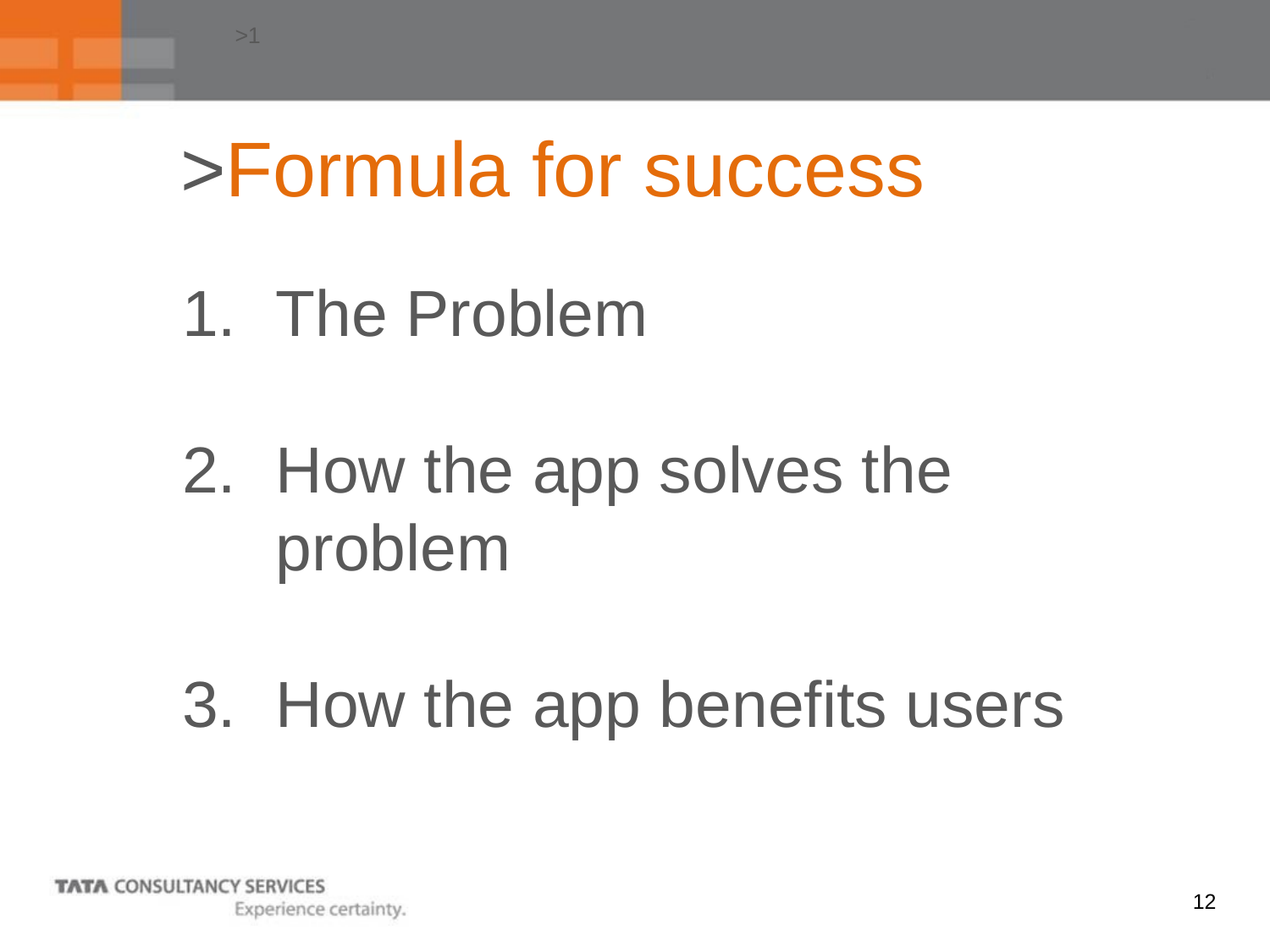

>1
	>Formula for success
The Problem

How the app solves the problem

How the app benefits users